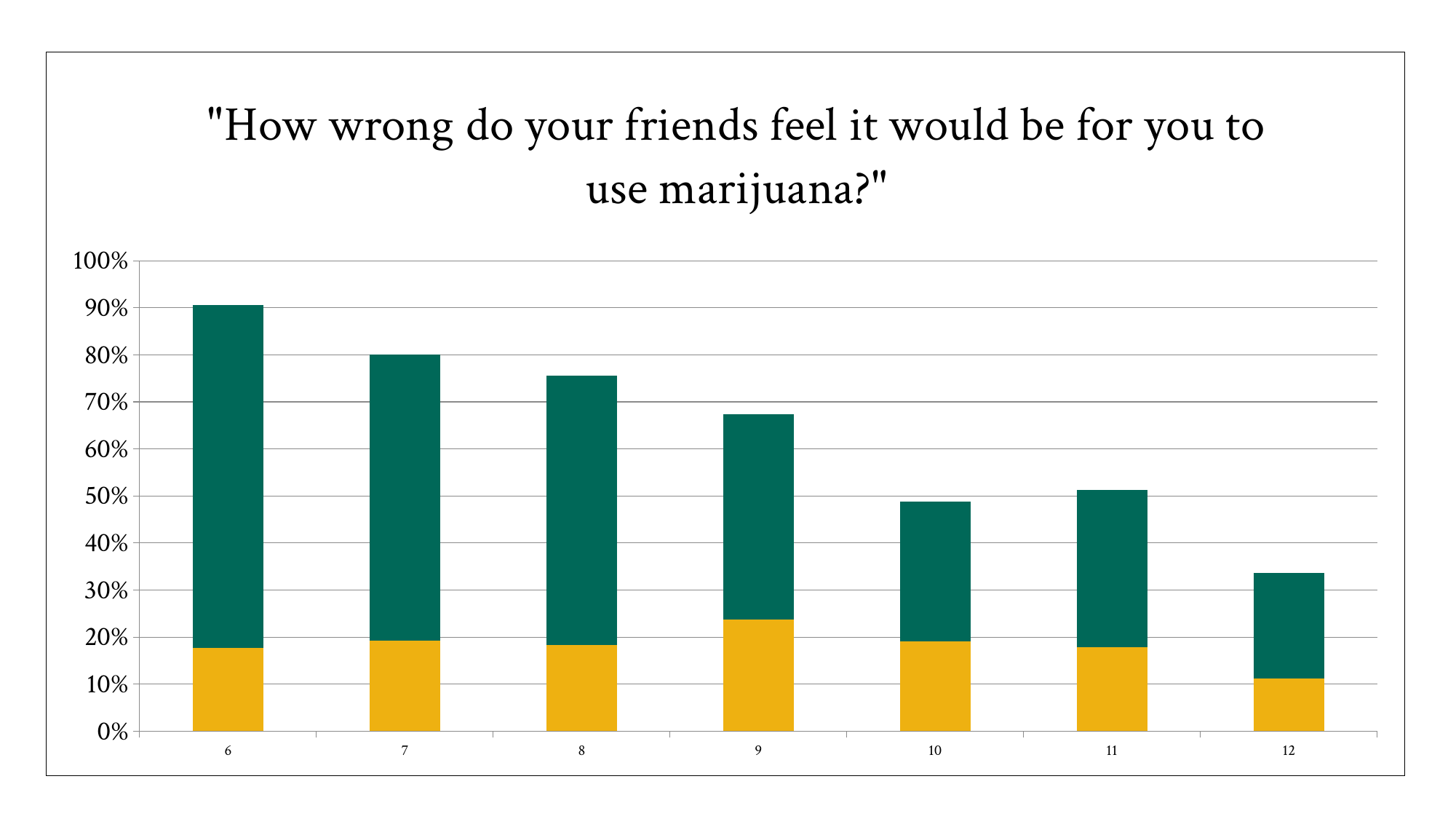

### Chart: "How wrong do your friends feel it would be for you to use marijuana?"

| Category | % Wrong | % Very Wrong |
|---|---|---|
| 6 | 0.17753623188405798 | 0.7282608695652173 |
| 7 | 0.1928571428571429 | 0.6071428571428571 |
| 8 | 0.1834862385321101 | 0.5718654434250765 |
| 9 | 0.2366666666666667 | 0.43666666666666665 |
| 10 | 0.19083969465648856 | 0.29770992366412213 |
| 11 | 0.1784386617100372 | 0.3345724907063197 |
| 12 | 0.11224489795918367 | 0.22448979591836735 |